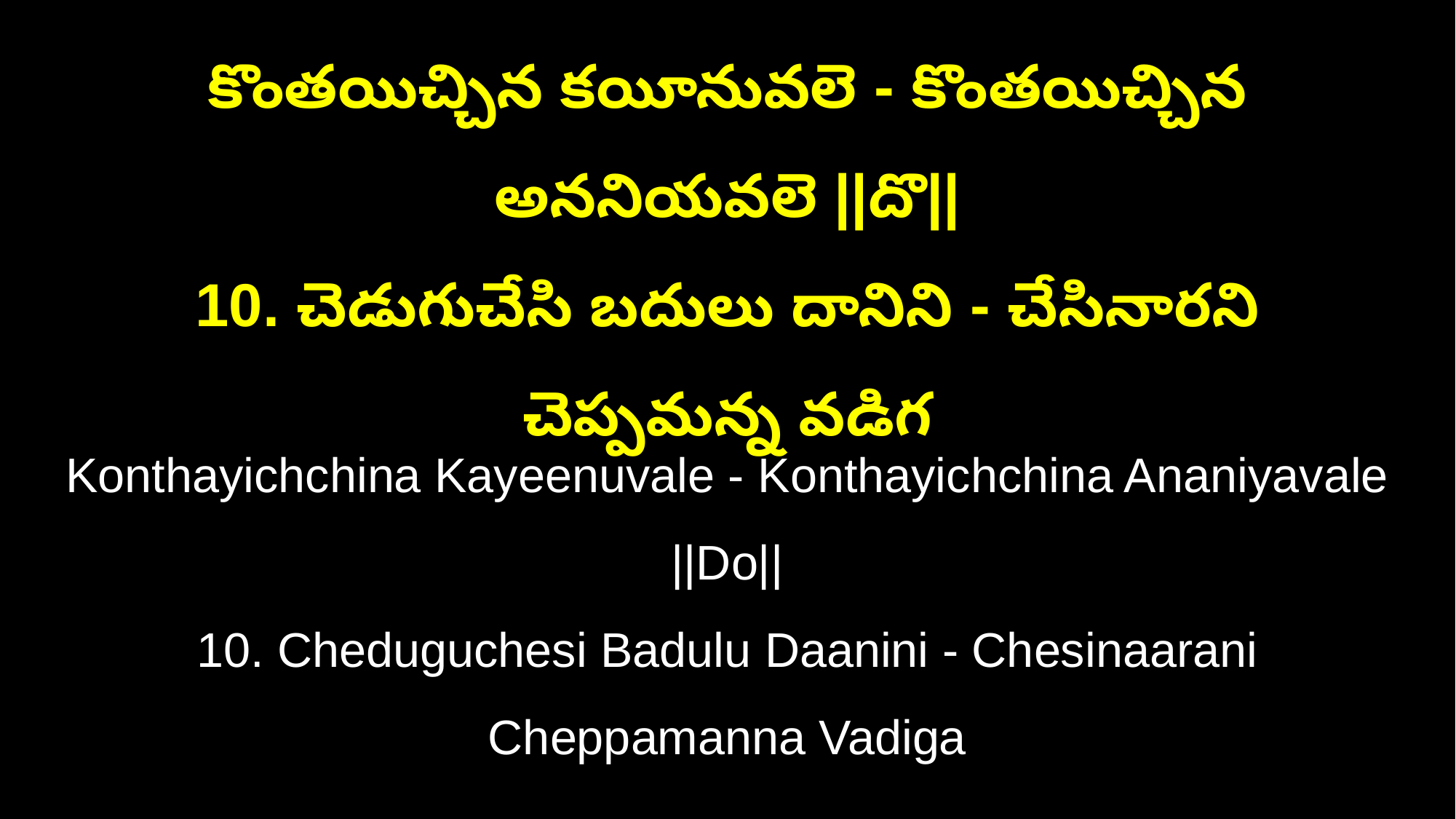

కొంతయిచ్చిన కయీనువలె - కొంతయిచ్చిన అననియవలె ||దొ||
10. చెడుగుచేసి బదులు దానిని - చేసినారని చెప్పమన్న వడిగ
Konthayichchina Kayeenuvale - Konthayichchina Ananiyavale ||Do||
10. Cheduguchesi Badulu Daanini - Chesinaarani Cheppamanna Vadiga